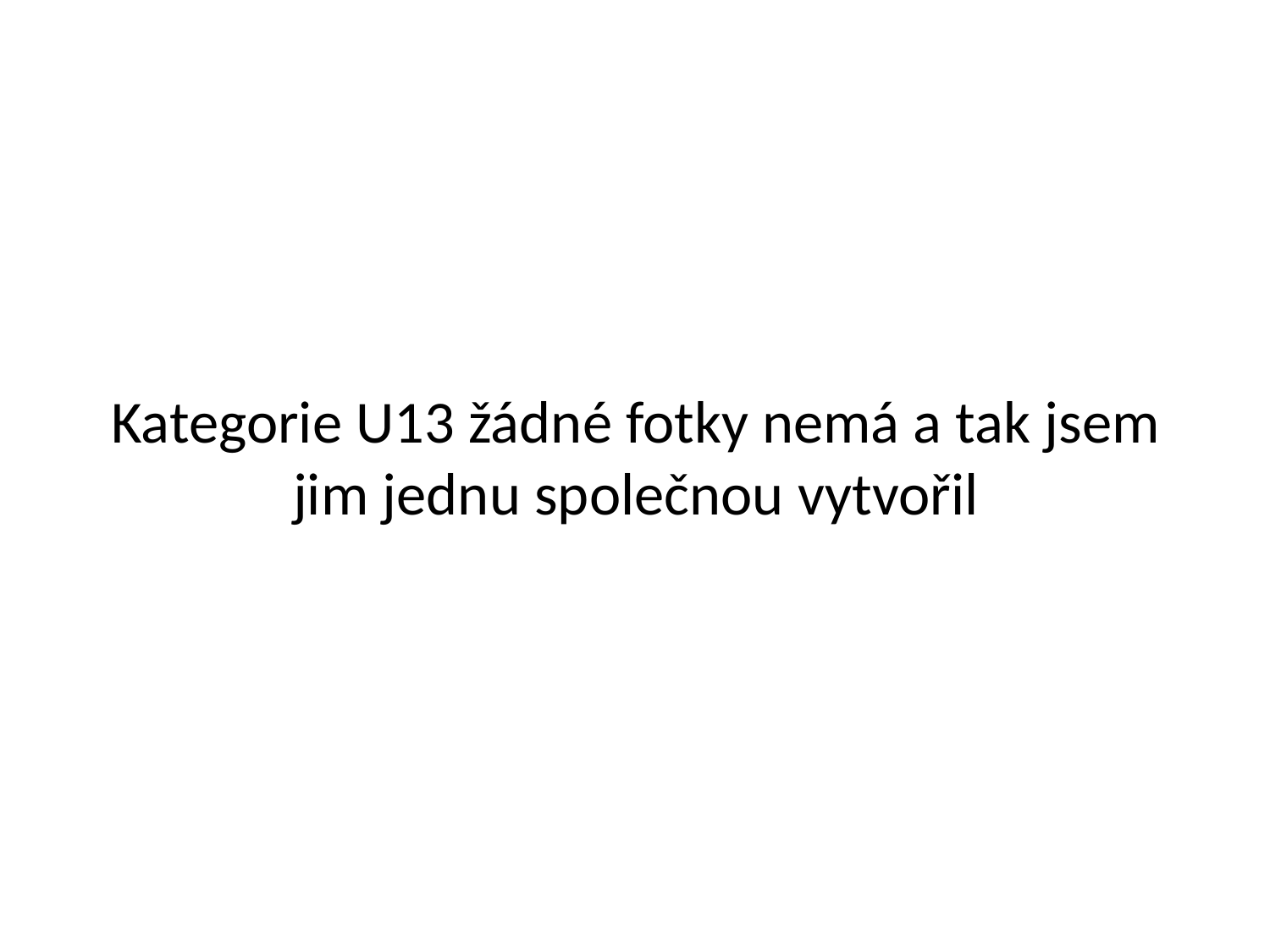

Kategorie U13 žádné fotky nemá a tak jsem jim jednu společnou vytvořil